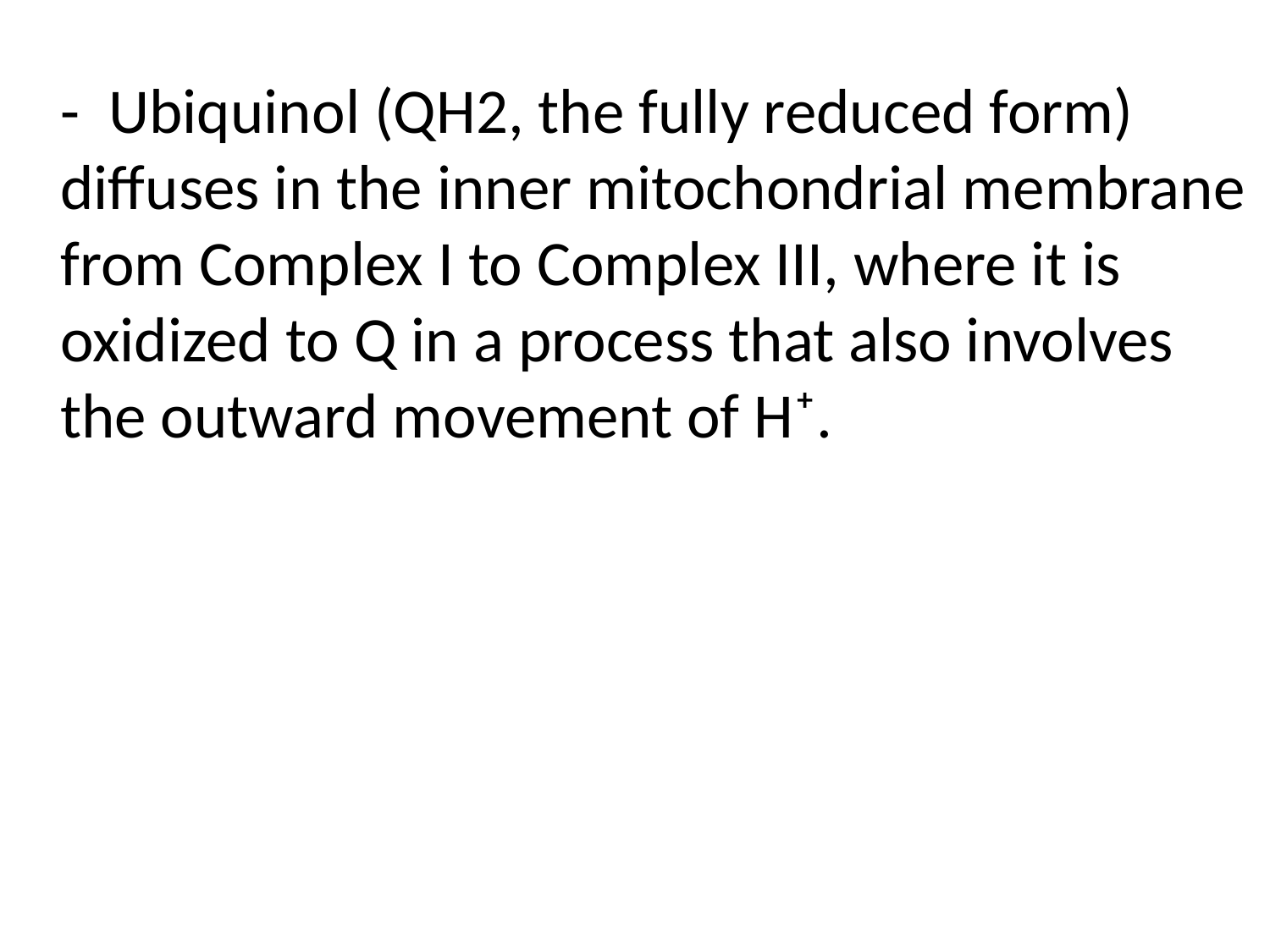

-  Ubiquinol (QH2, the fully reduced form) diffuses in the inner mitochondrial membrane from Complex I to Complex III, where it is oxidized to Q in a process that also involves the outward movement of H⁺.